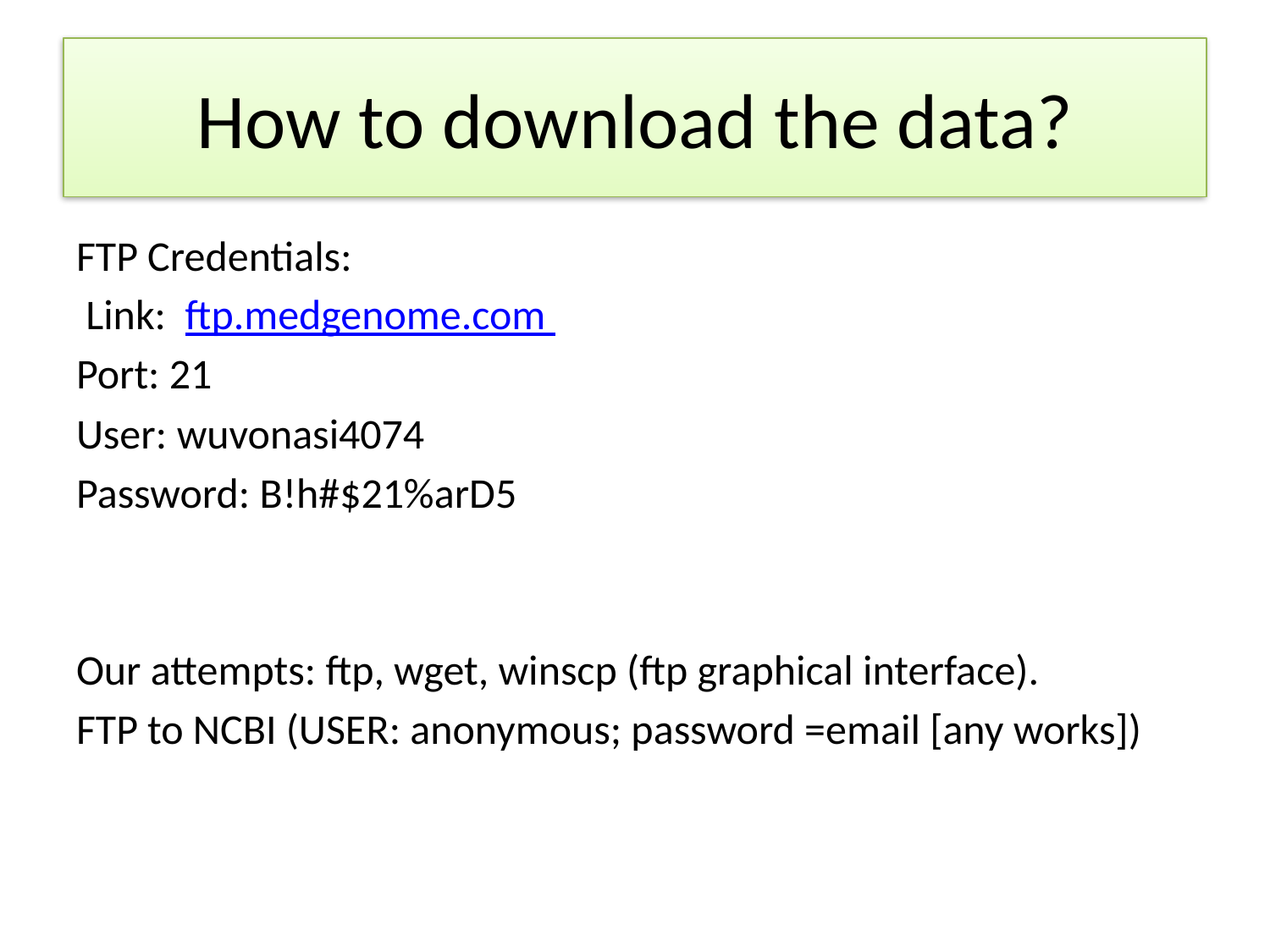

# How to download the data?
FTP Credentials:
 Link:  ftp.medgenome.com
Port: 21
User: wuvonasi4074
Password: B!h#$21%arD5

Our attempts: ftp, wget, winscp (ftp graphical interface).
FTP to NCBI (USER: anonymous; password =email [any works])